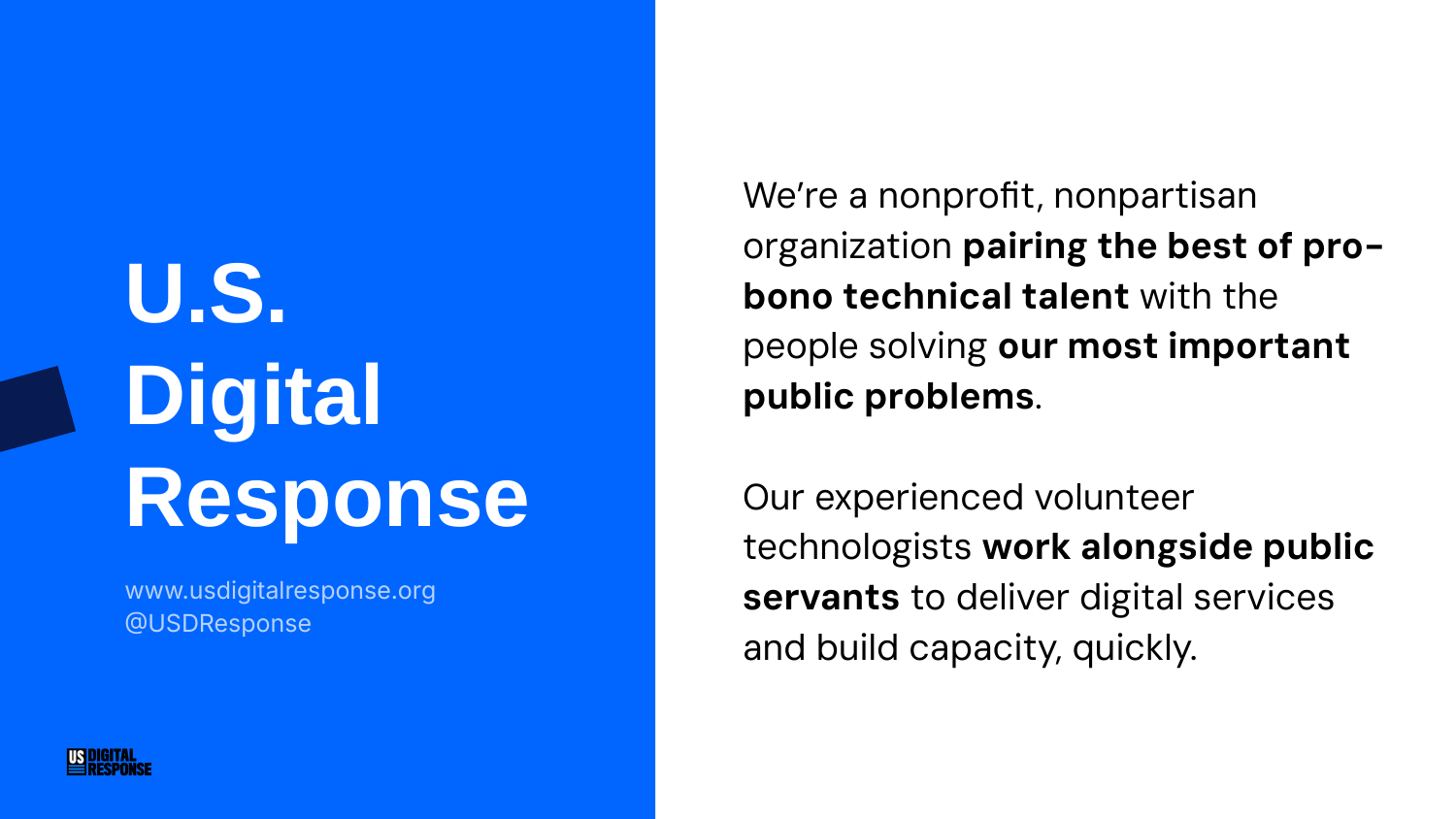

We’re a nonprofit, nonpartisan organization pairing the best of pro-bono technical talent with the people solving our most important public problems.

Our experienced volunteer technologists work alongside public servants to deliver digital services and build capacity, quickly.
# U.S. Digital Response
www.usdigitalresponse.org
@USDResponse